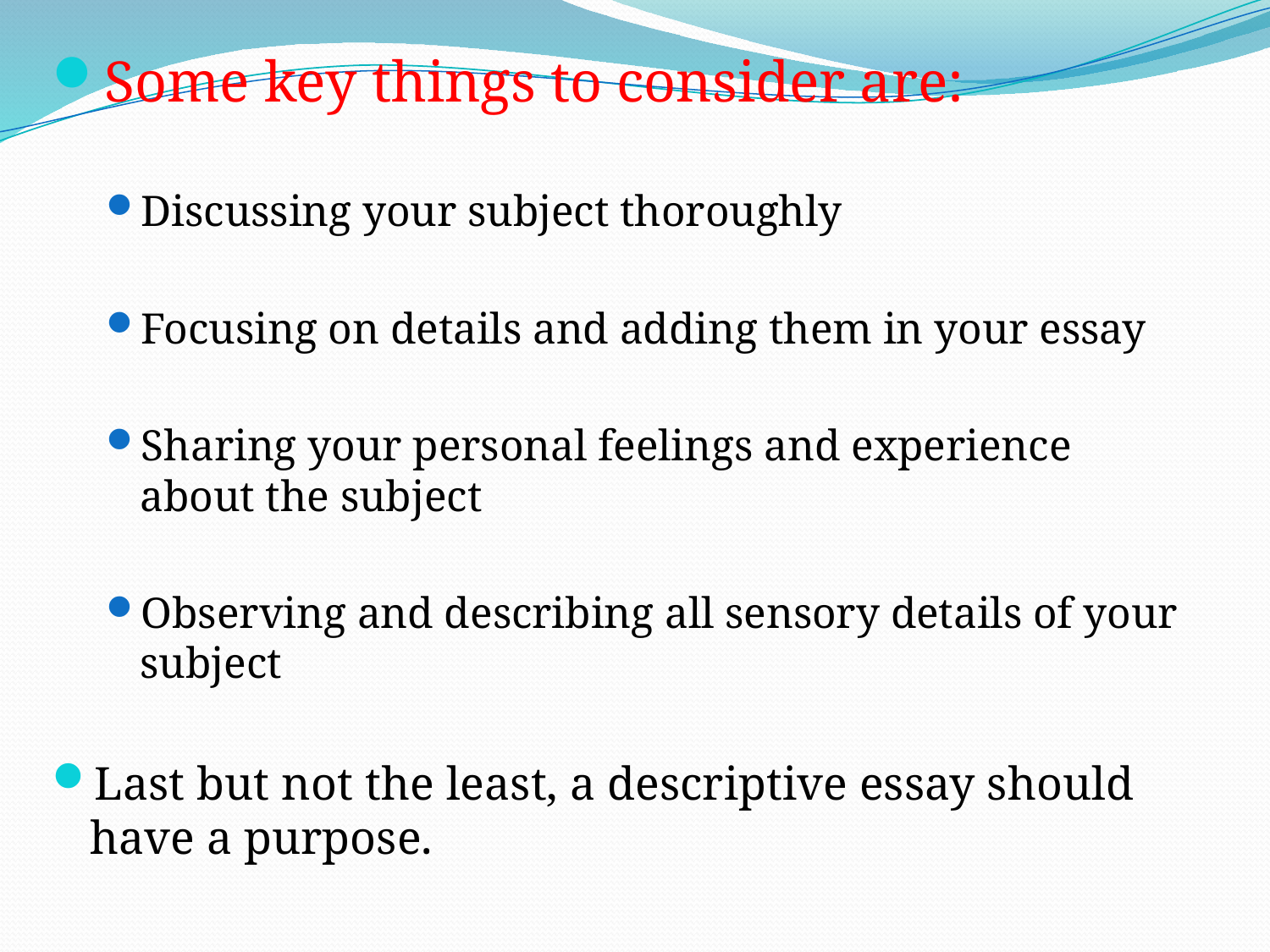

Some key things to consider are:

Discussing your subject thoroughly

Focusing on details and adding them in your essay

Sharing your personal feelings and experience about the subject

Observing and describing all sensory details of your subject

Last but not the least, a descriptive essay should have a purpose.